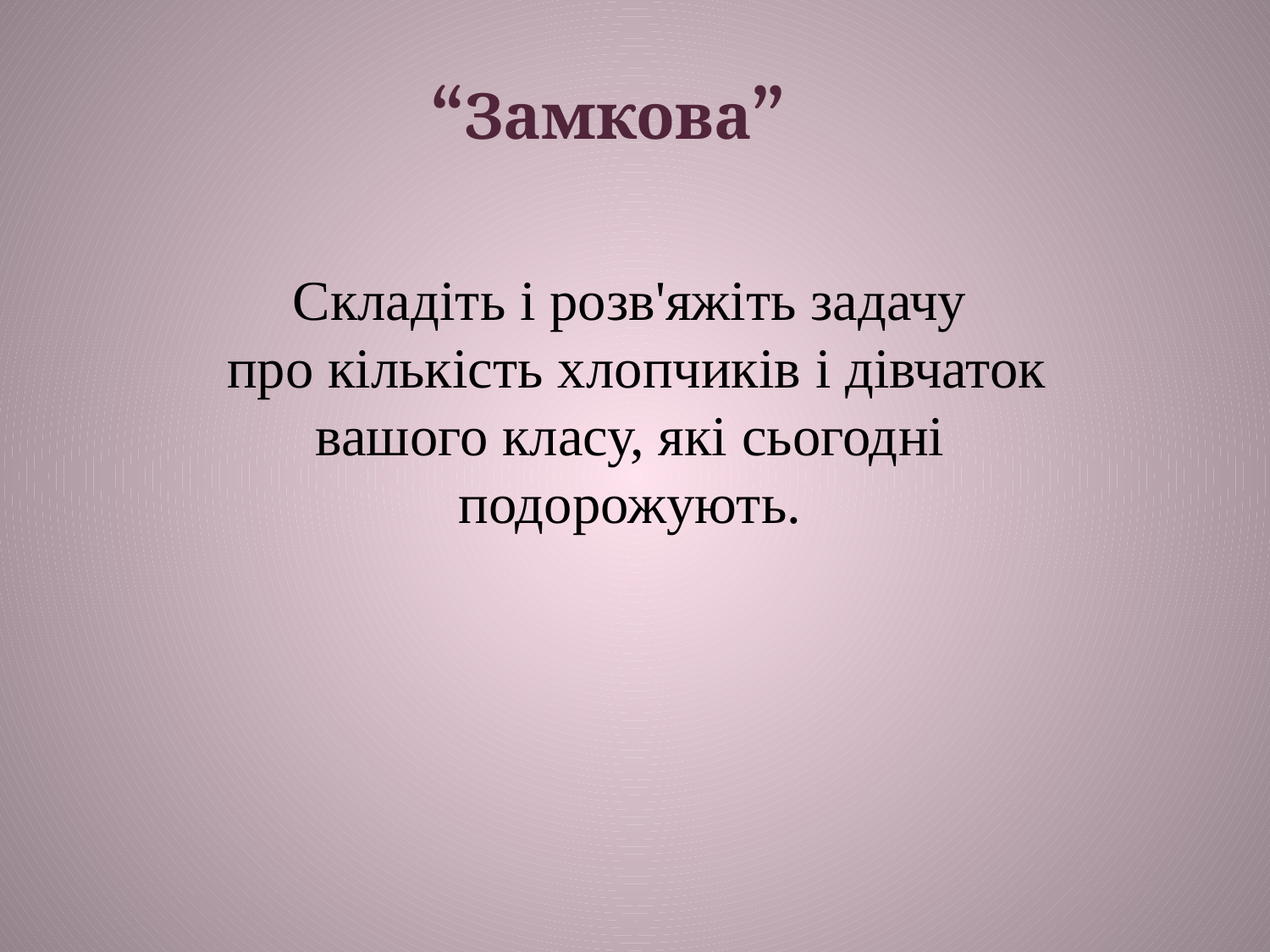

“Замкова”
Складіть і розв'яжіть задачу
 про кількість хлопчиків і дівчаток вашого класу, які сьогодні подорожують.